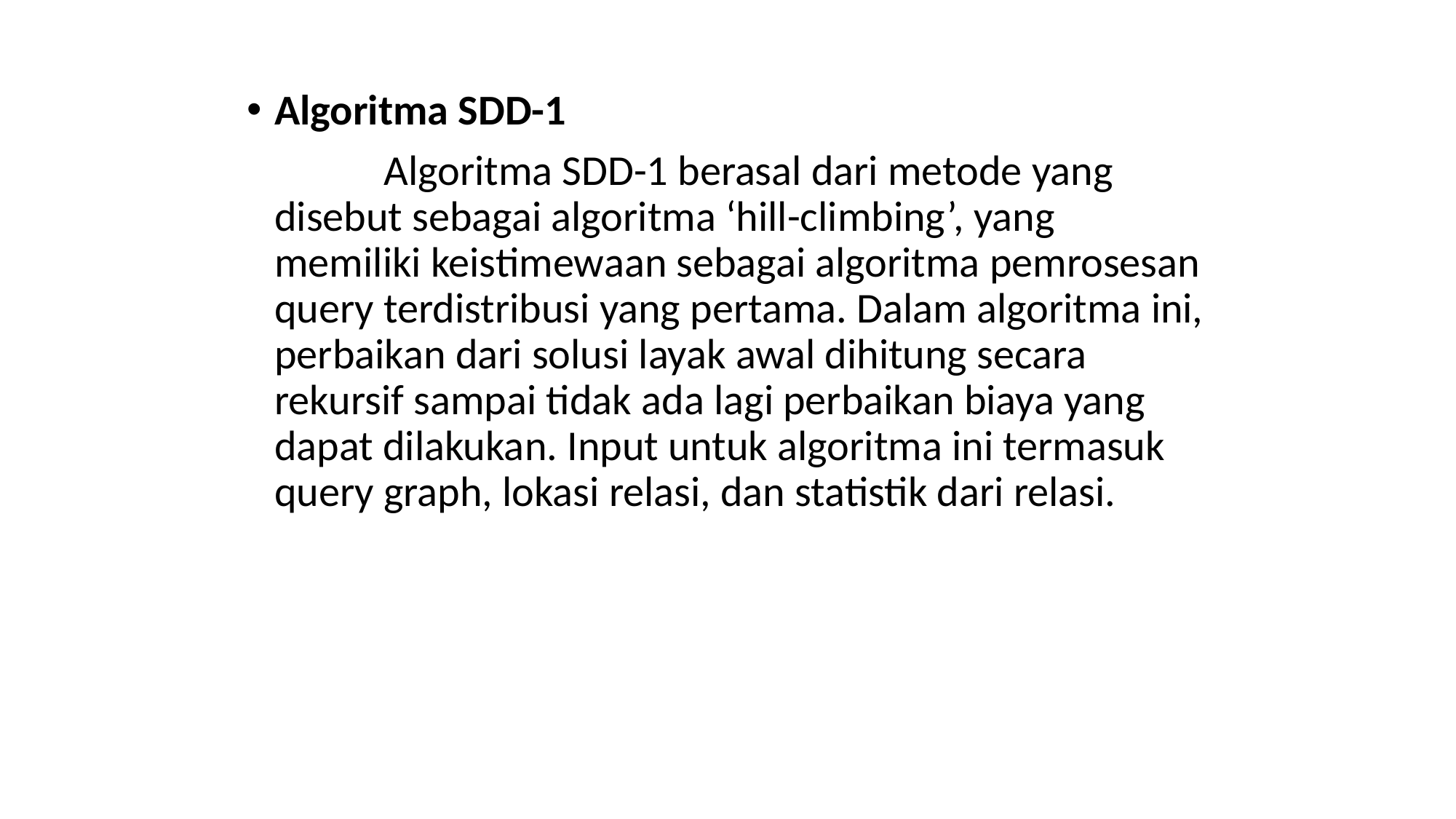

Algoritma SDD-1
		Algoritma SDD-1 berasal dari metode yang disebut sebagai algoritma ‘hill-climbing’, yang memiliki keistimewaan sebagai algoritma pemrosesan query terdistribusi yang pertama. Dalam algoritma ini, perbaikan dari solusi layak awal dihitung secara rekursif sampai tidak ada lagi perbaikan biaya yang dapat dilakukan. Input untuk algoritma ini termasuk query graph, lokasi relasi, dan statistik dari relasi.